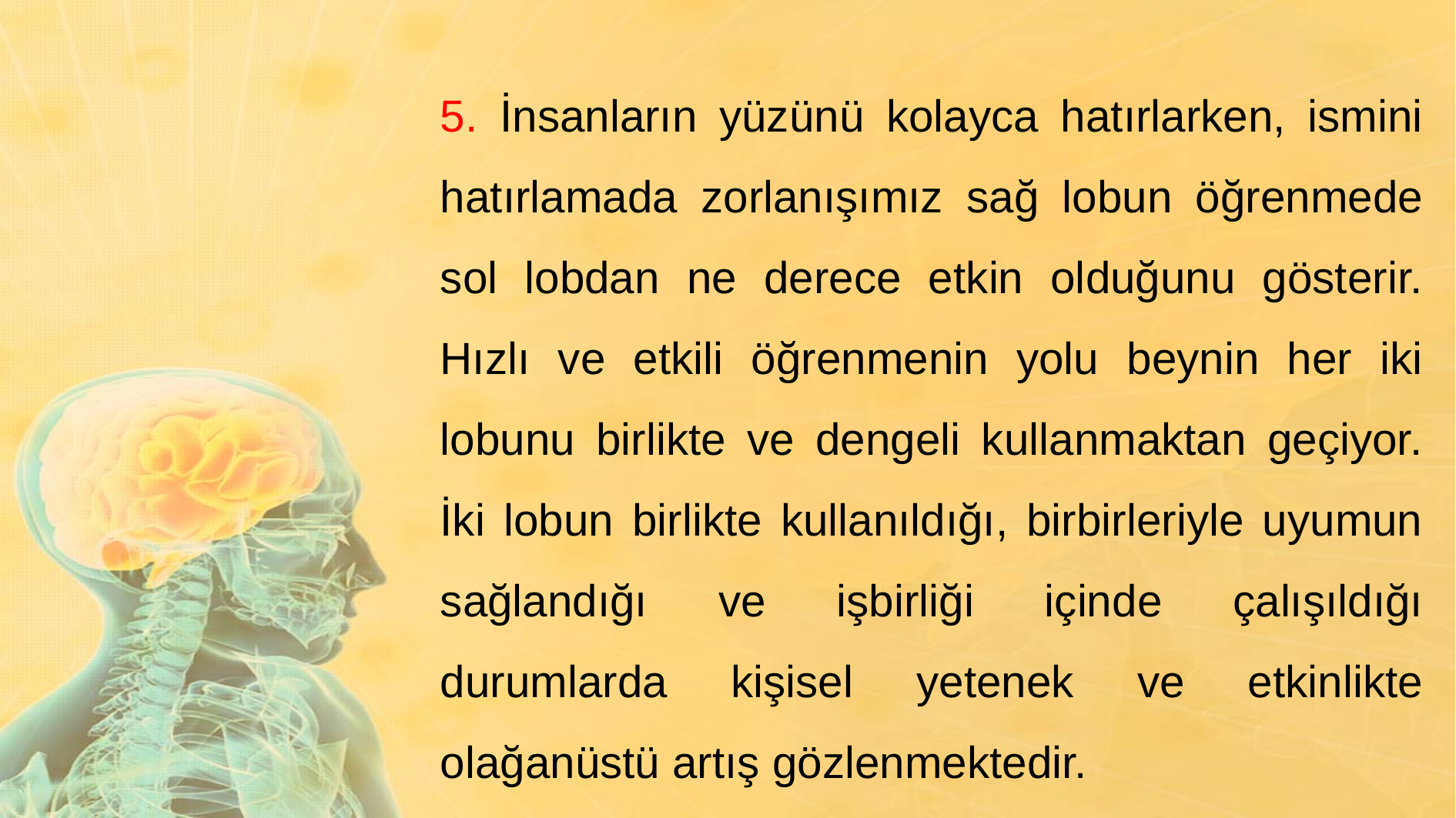

5. İnsanların yüzünü kolayca hatırlarken, ismini hatırlamada zorlanışımız sağ lobun öğrenmede sol lobdan ne derece etkin olduğunu gösterir. Hızlı ve etkili öğrenmenin yolu beynin her iki lobunu birlikte ve dengeli kullanmaktan geçiyor. İki lobun birlikte kullanıldığı, birbirleriyle uyumun sağlandığı ve işbirliği içinde çalışıldığı durumlarda kişisel yetenek ve etkinlikte olağanüstü artış gözlenmektedir.